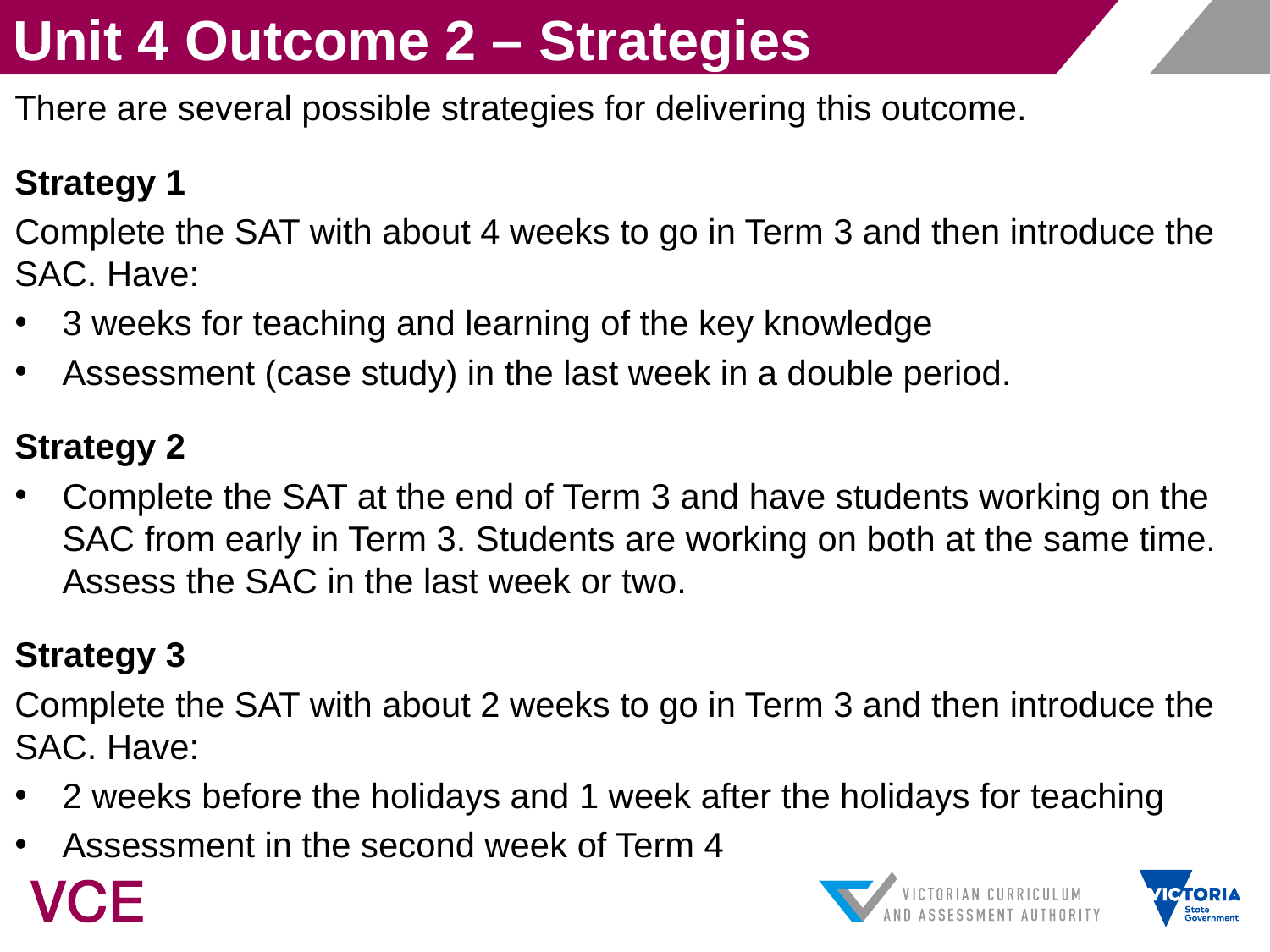

Unit 4 Outcome 2 – Strategies
There are several possible strategies for delivering this outcome.

Strategy 1
Complete the SAT with about 4 weeks to go in Term 3 and then introduce the SAC. Have:
3 weeks for teaching and learning of the key knowledge
Assessment (case study) in the last week in a double period.

Strategy 2
Complete the SAT at the end of Term 3 and have students working on the SAC from early in Term 3. Students are working on both at the same time. Assess the SAC in the last week or two.

Strategy 3
Complete the SAT with about 2 weeks to go in Term 3 and then introduce the SAC. Have:
2 weeks before the holidays and 1 week after the holidays for teaching
Assessment in the second week of Term 4